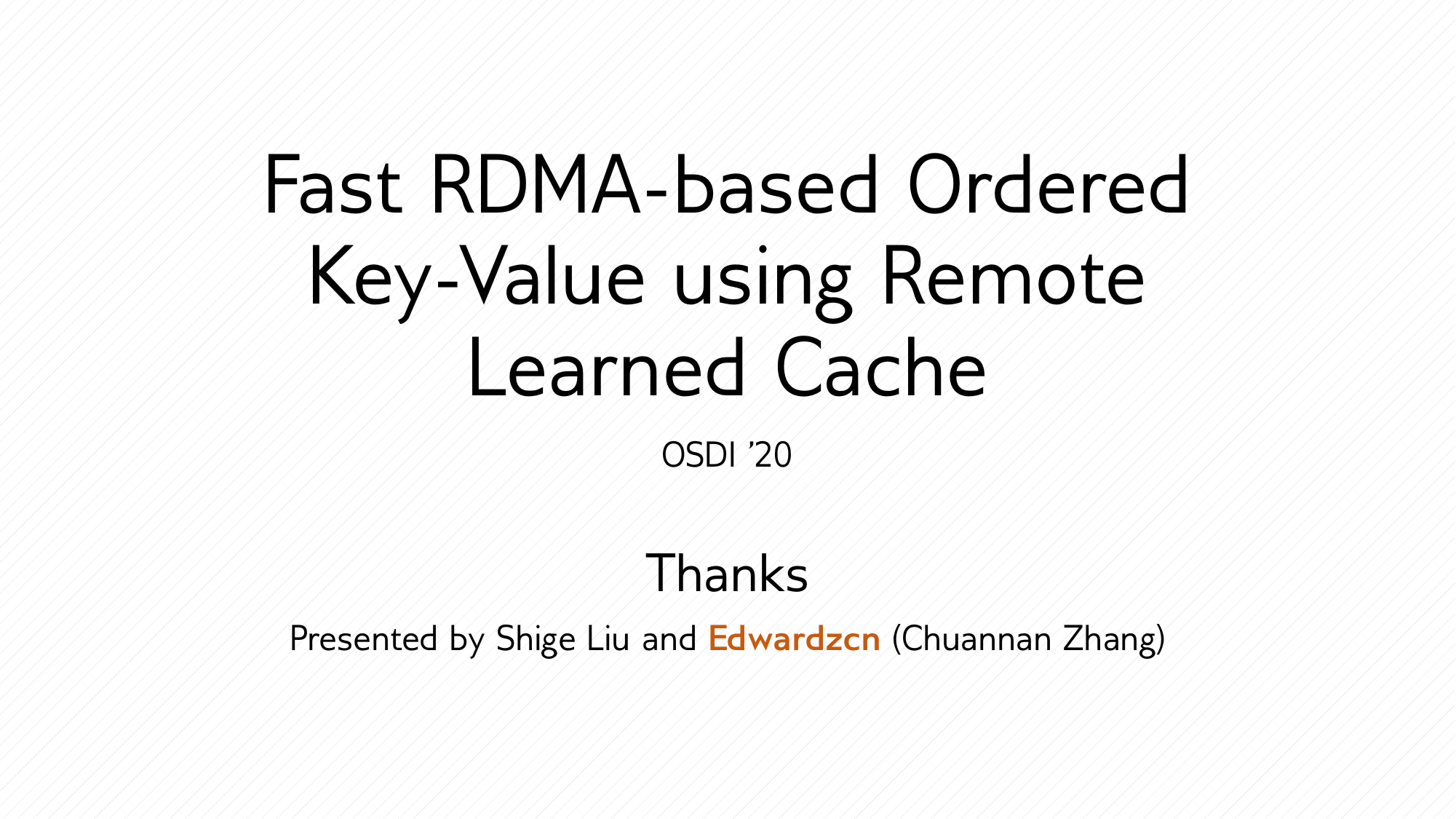

# Fast RDMA-based Ordered Key-Value using Remote Learned Cache
OSDI ’20

Thanks
Presented by Shige Liu and Edwardzcn (Chuannan Zhang)